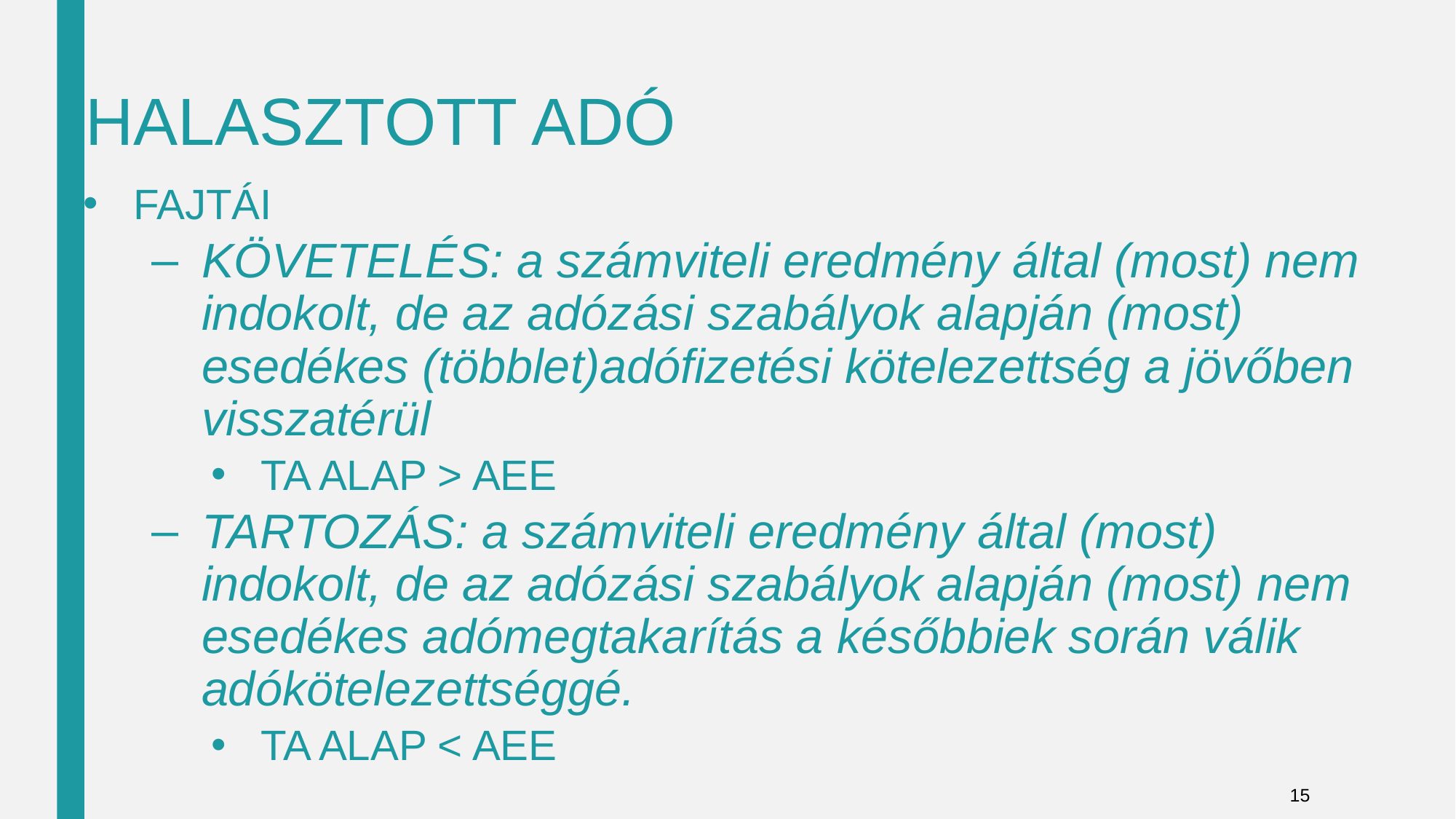

# HALASZTOTT ADÓ
FAJTÁI
KÖVETELÉS: a számviteli eredmény által (most) nem indokolt, de az adózási szabályok alapján (most) esedékes (többlet)adófizetési kötelezettség a jövőben visszatérül
TA ALAP > AEE
TARTOZÁS: a számviteli eredmény által (most) indokolt, de az adózási szabályok alapján (most) nem esedékes adómegtakarítás a későbbiek során válik adókötelezettséggé.
TA ALAP < AEE
15